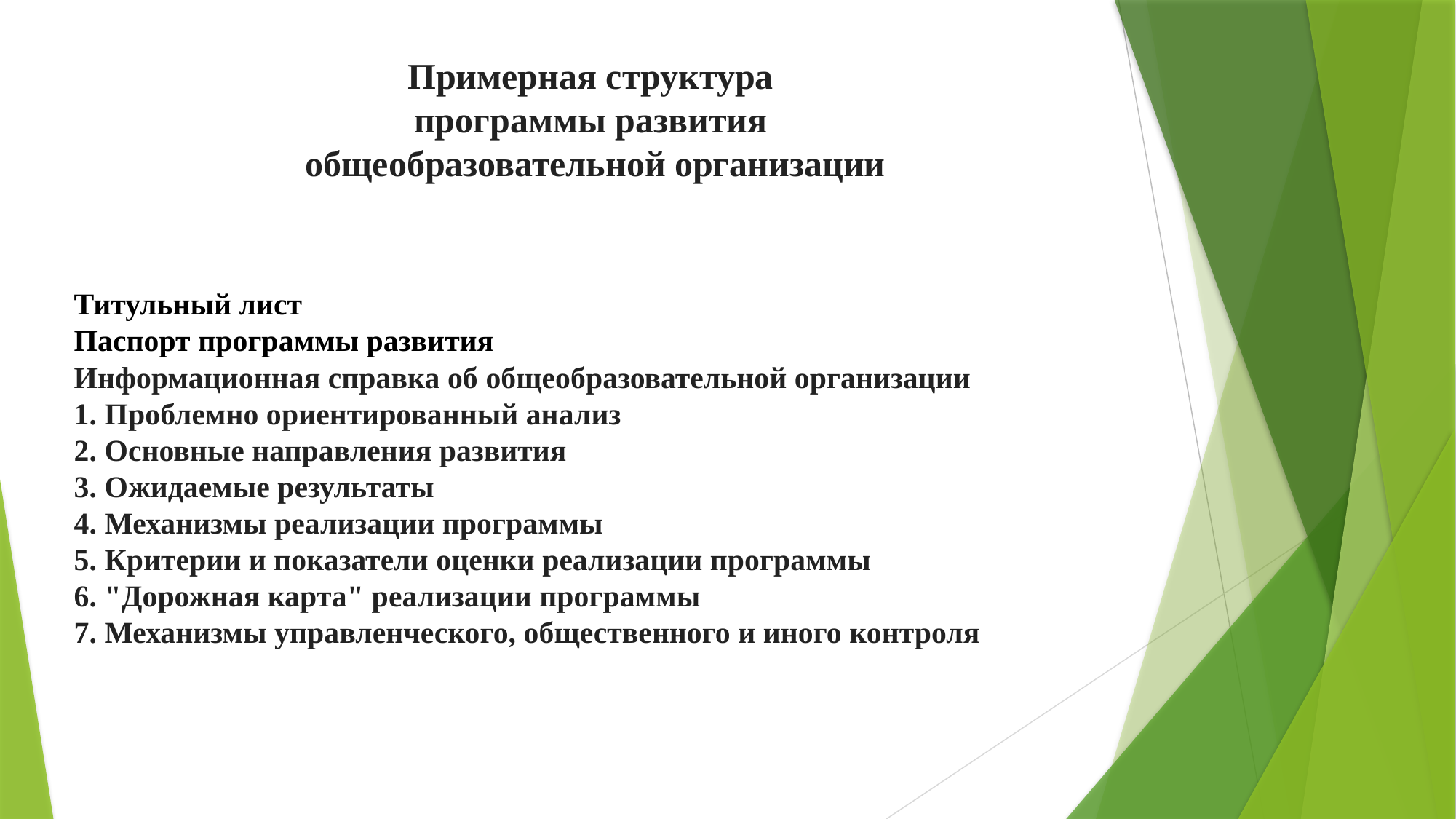

Примерная структура
программы развития
общеобразовательной организации
Титульный лист
Паспорт программы развития
Информационная справка об общеобразовательной организации
1. Проблемно ориентированный анализ
2. Основные направления развития
3. Ожидаемые результаты
4. Механизмы реализации программы
5. Критерии и показатели оценки реализации программы
6. "Дорожная карта" реализации программы
7. Механизмы управленческого, общественного и иного контроля